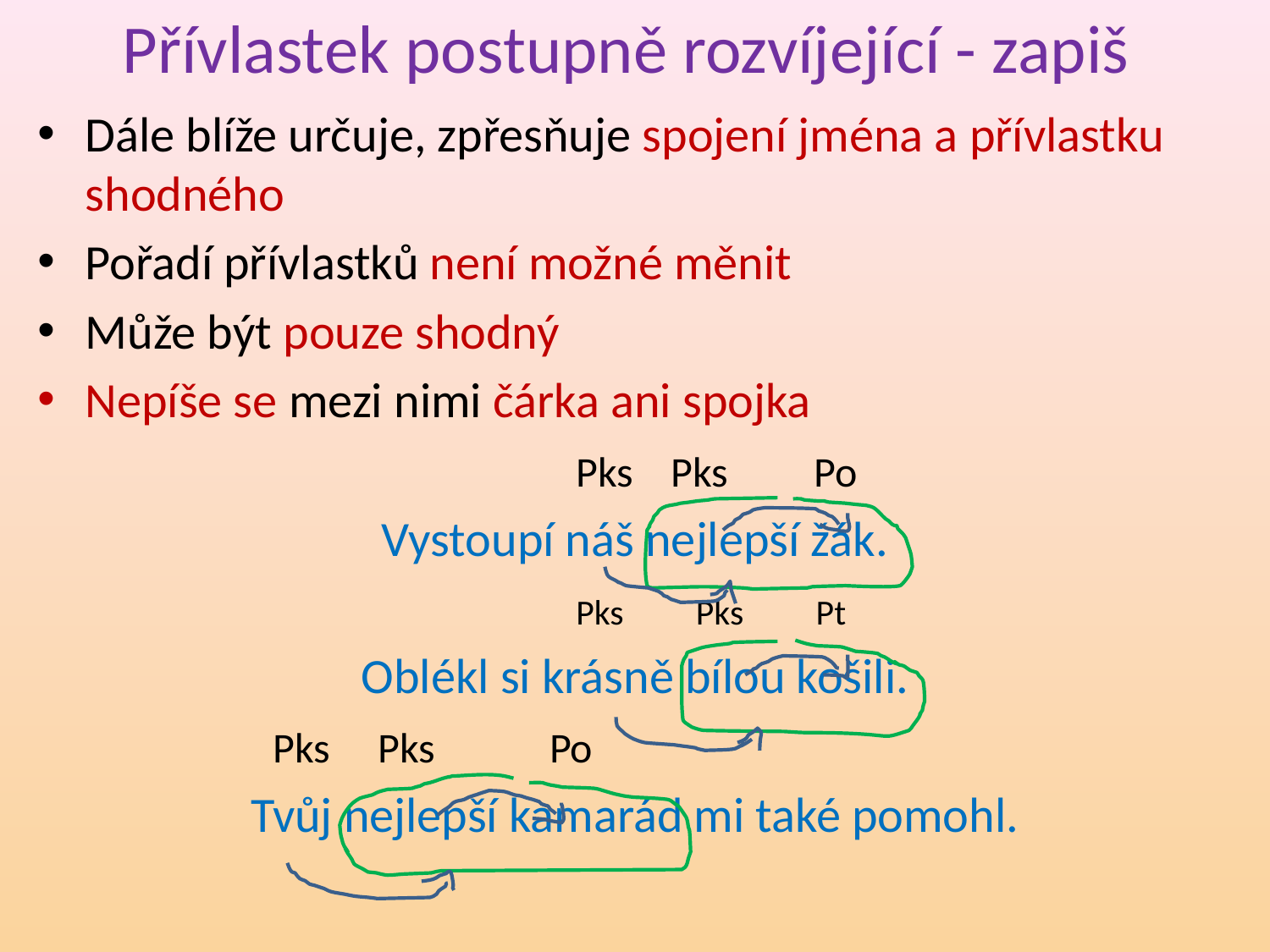

# Přívlastek postupně rozvíjející - zapiš
Dále blíže určuje, zpřesňuje spojení jména a přívlastku shodného
Pořadí přívlastků není možné měnit
Může být pouze shodný
Nepíše se mezi nimi čárka ani spojka
                                                Pks    Pks         Po
Vystoupí náš nejlepší žák.
                                                Pks         Pks         Pt
Oblékl si krásně bílou košili.
                     Pks     Pks            Po
Tvůj nejlepší kamarád mi také pomohl.